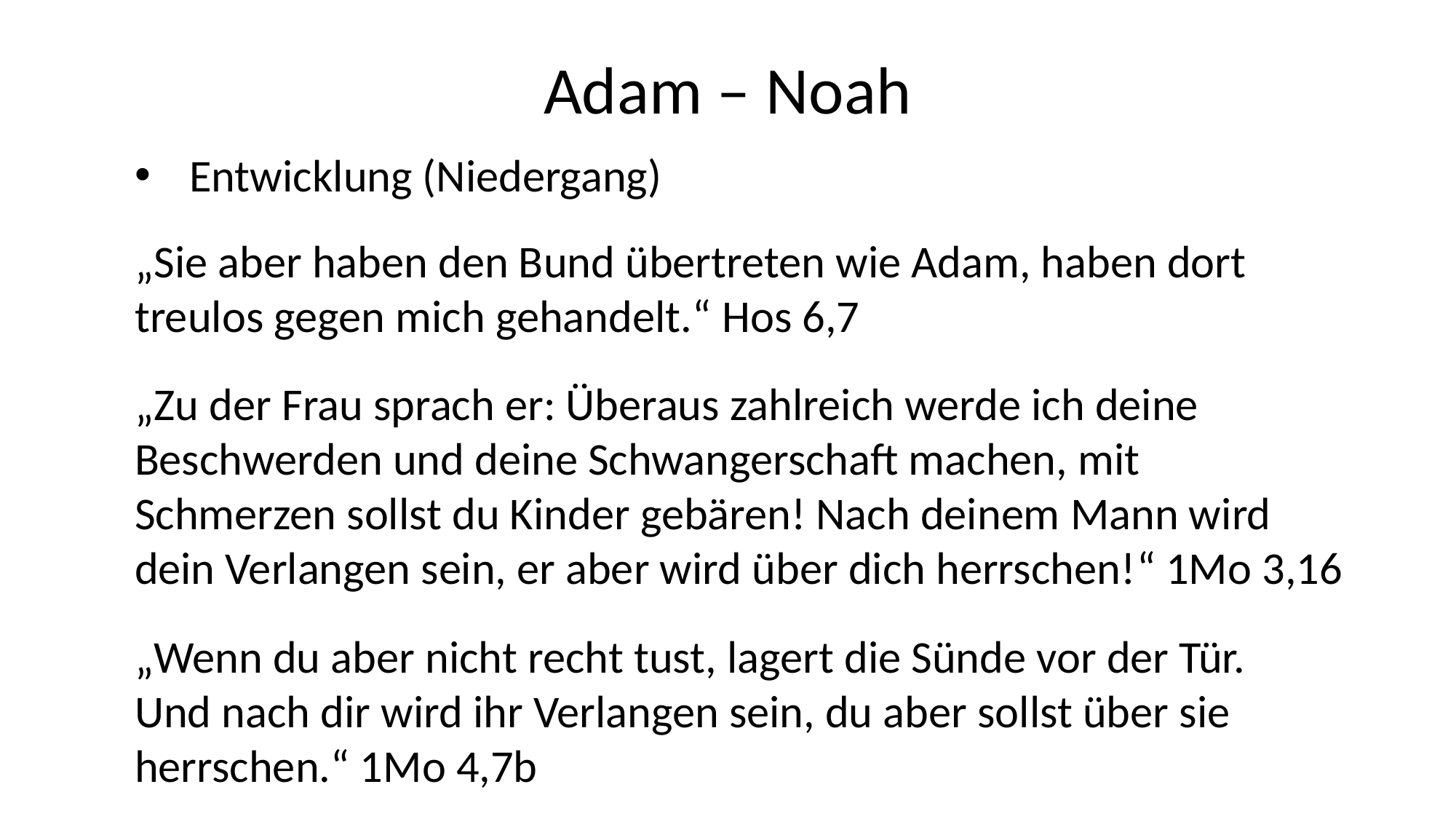

# Adam – Noah
Entwicklung (Niedergang)
„Sie aber haben den Bund übertreten wie Adam, haben dort treulos gegen mich gehandelt.“ Hos 6,7
„Zu der Frau sprach er: Überaus zahlreich werde ich deine Beschwerden und deine Schwangerschaft machen, mit Schmerzen sollst du Kinder gebären! Nach deinem Mann wird dein Verlangen sein, er aber wird über dich herrschen!“ 1Mo 3,16
„Wenn du aber nicht recht tust, lagert die Sünde vor der Tür. Und nach dir wird ihr Verlangen sein, du aber sollst über sie herrschen.“ 1Mo 4,7b